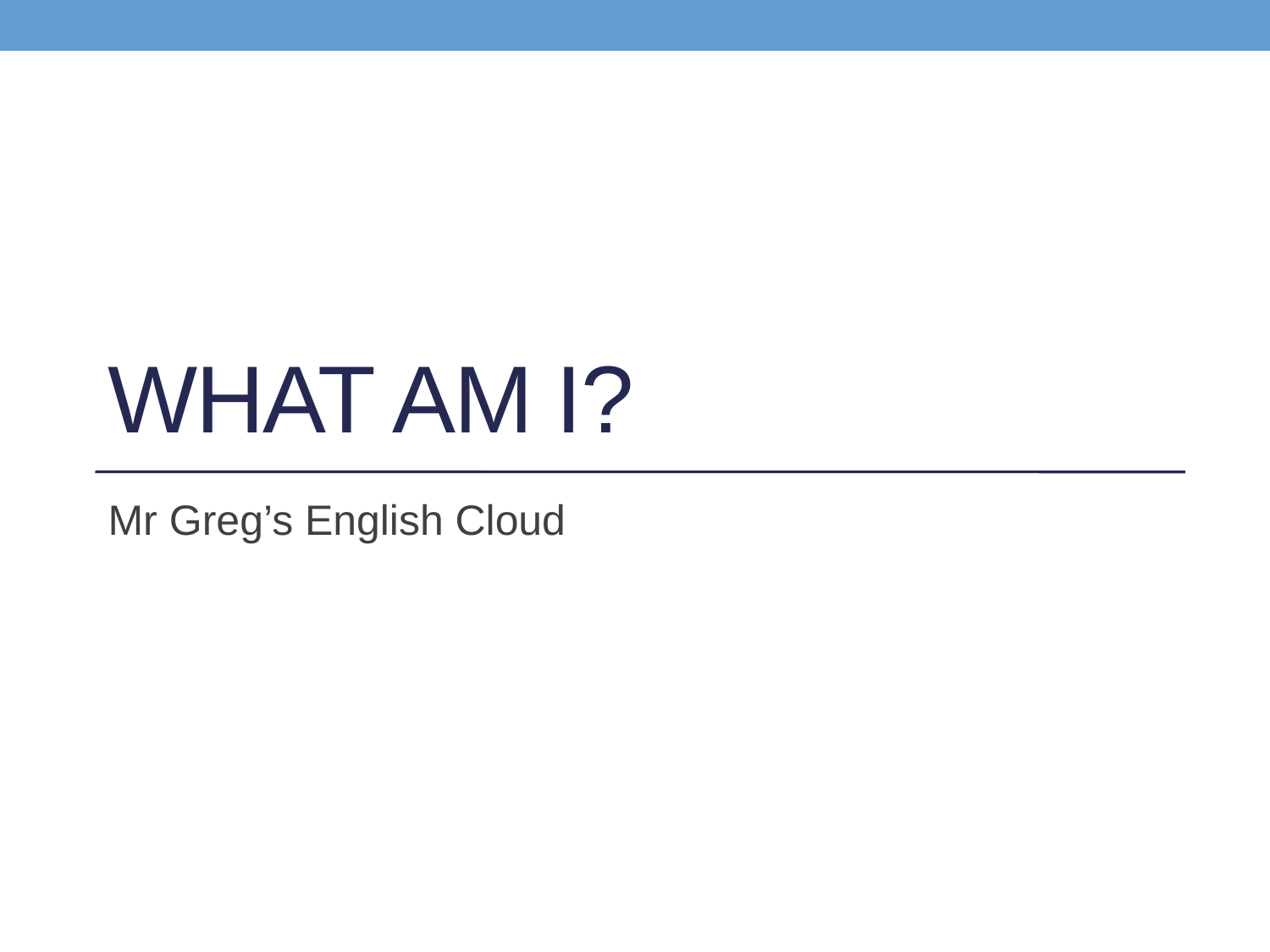

# What am i?
Mr Greg’s English Cloud